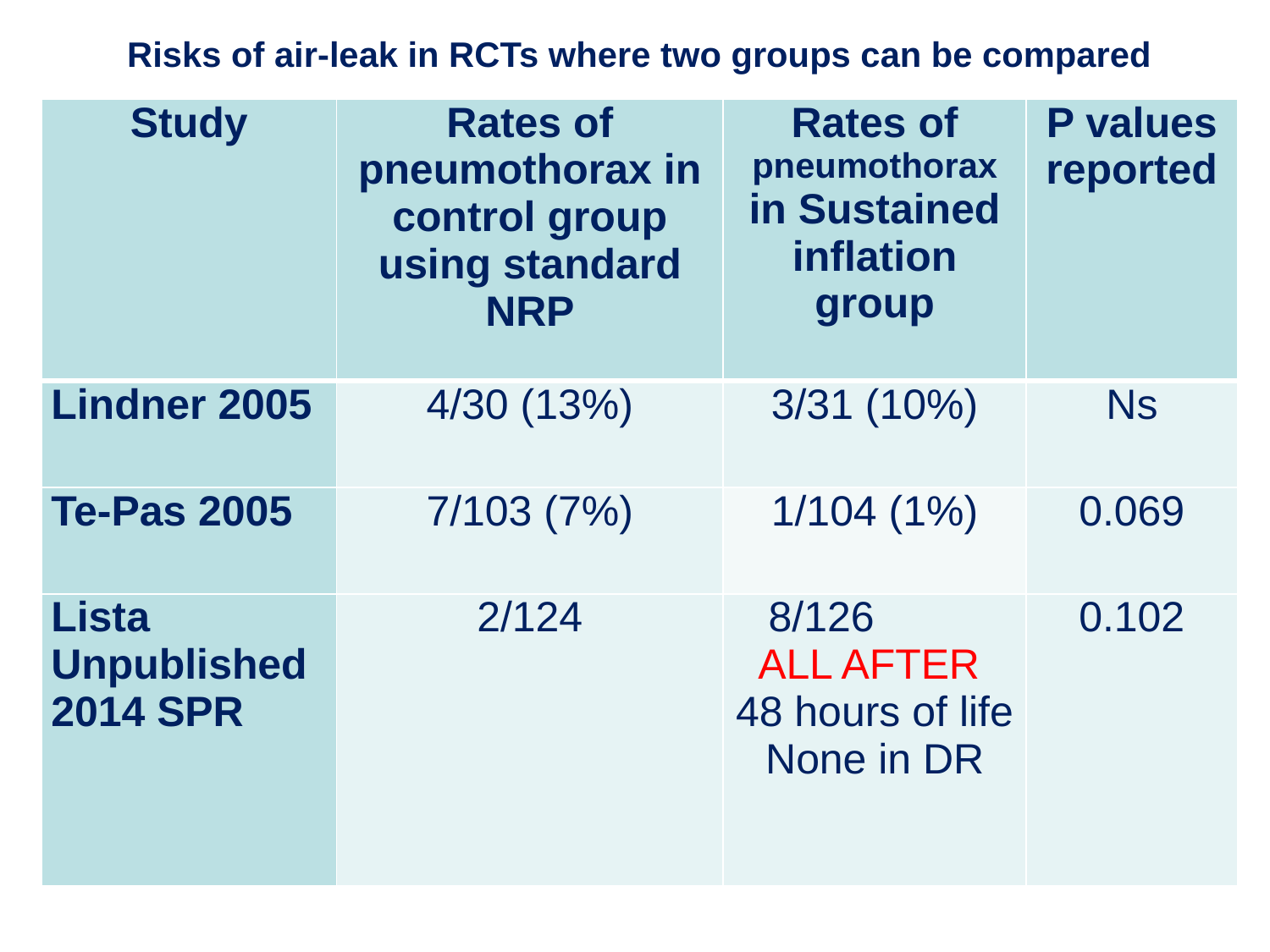

Risks of air-leak in RCTs where two groups can be compared
| Study | Rates of pneumothorax in control group using standard NRP | Rates of pneumothorax in Sustained inflation group | P values reported |
| --- | --- | --- | --- |
| Lindner 2005 | 4/30 (13%) | 3/31 (10%) | Ns |
| Te-Pas 2005 | 7/103 (7%) | 1/104 (1%) | 0.069 |
| Lista Unpublished 2014 SPR | 2/124 | 8/126 ALL AFTER 48 hours of life None in DR | 0.102 |